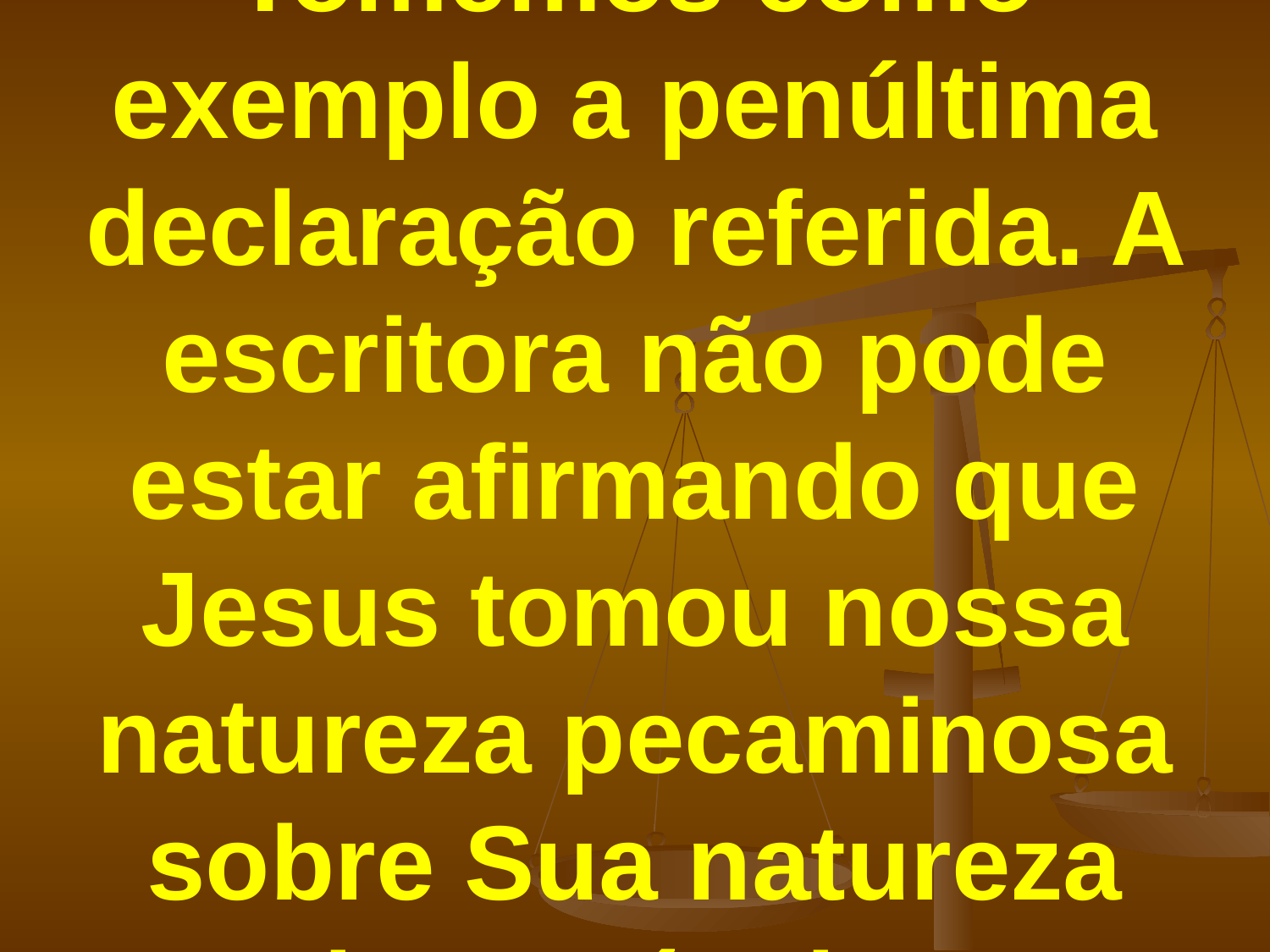

# Tomemos como exemplo a penúltima declaração referida. A escritora não pode estar afirmando que Jesus tomou nossa natureza pecaminosa sobre Sua natureza impecável...